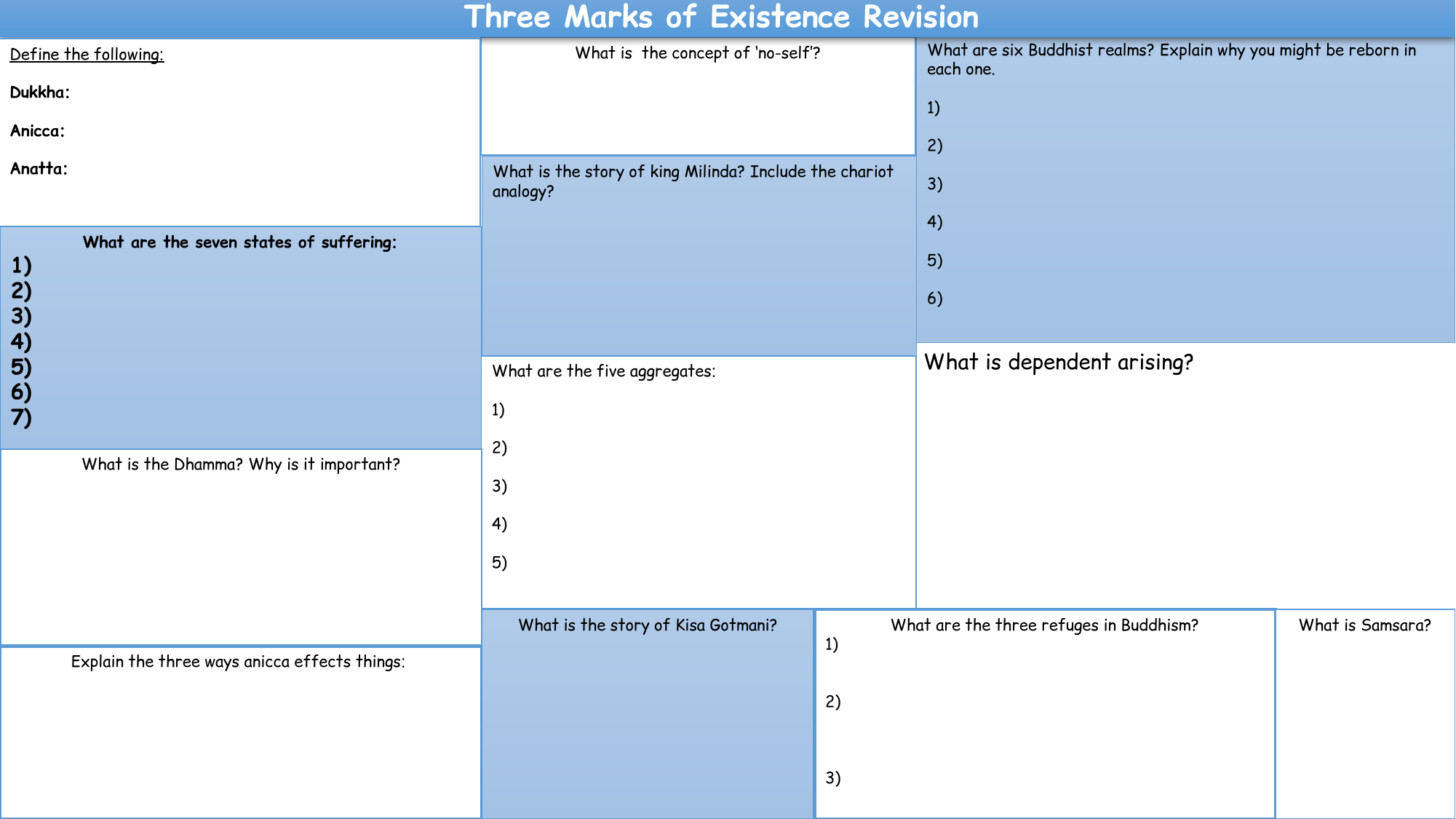

Three Marks of Existence Revision
What are six Buddhist realms? Explain why you might be reborn in each one.

1)

2)

3)

4)

5)

6)
What is  the concept of ‘no-self’?
Define the following:

Dukkha:

Anicca:

Anatta:
What is the story of king Milinda? Include the chariot analogy?
What are the seven states of suffering:
1)
2)
3)
4)
5)
6)
7)
What is dependent arising?

What are the five aggregates:

1)

2)

3)

4)

5)
What is the Dhamma? Why is it important?

What is the story of Kisa Gotmani?
What are the three refuges in Buddhism?
1)

2)

3)
What is Samsara?
Explain the three ways anicca effects things: